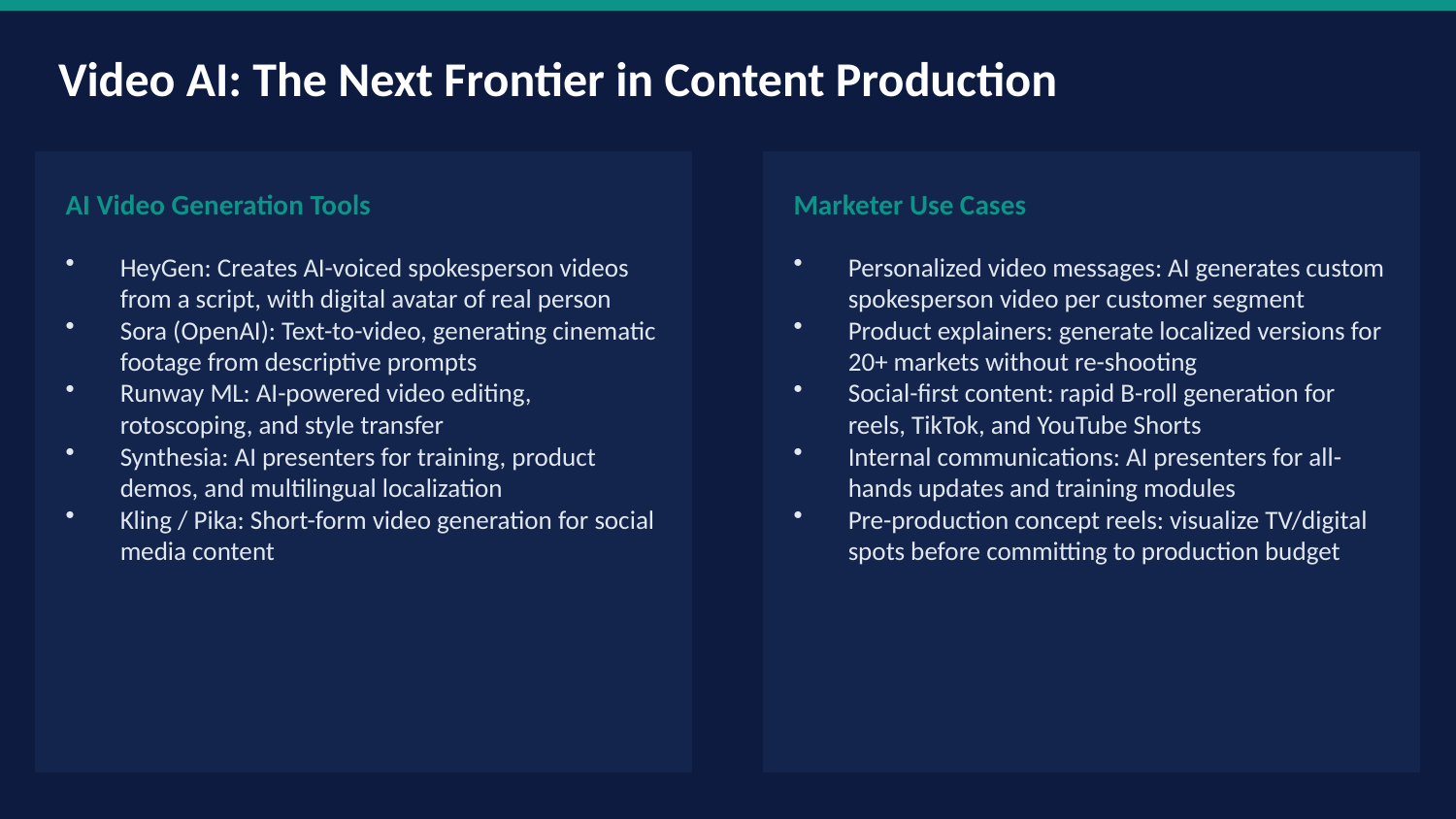

Video AI: The Next Frontier in Content Production

AI Video Generation Tools
Marketer Use Cases
HeyGen: Creates AI-voiced spokesperson videos from a script, with digital avatar of real person
Sora (OpenAI): Text-to-video, generating cinematic footage from descriptive prompts
Runway ML: AI-powered video editing, rotoscoping, and style transfer
Synthesia: AI presenters for training, product demos, and multilingual localization
Kling / Pika: Short-form video generation for social media content
Personalized video messages: AI generates custom spokesperson video per customer segment
Product explainers: generate localized versions for 20+ markets without re-shooting
Social-first content: rapid B-roll generation for reels, TikTok, and YouTube Shorts
Internal communications: AI presenters for all-hands updates and training modules
Pre-production concept reels: visualize TV/digital spots before committing to production budget